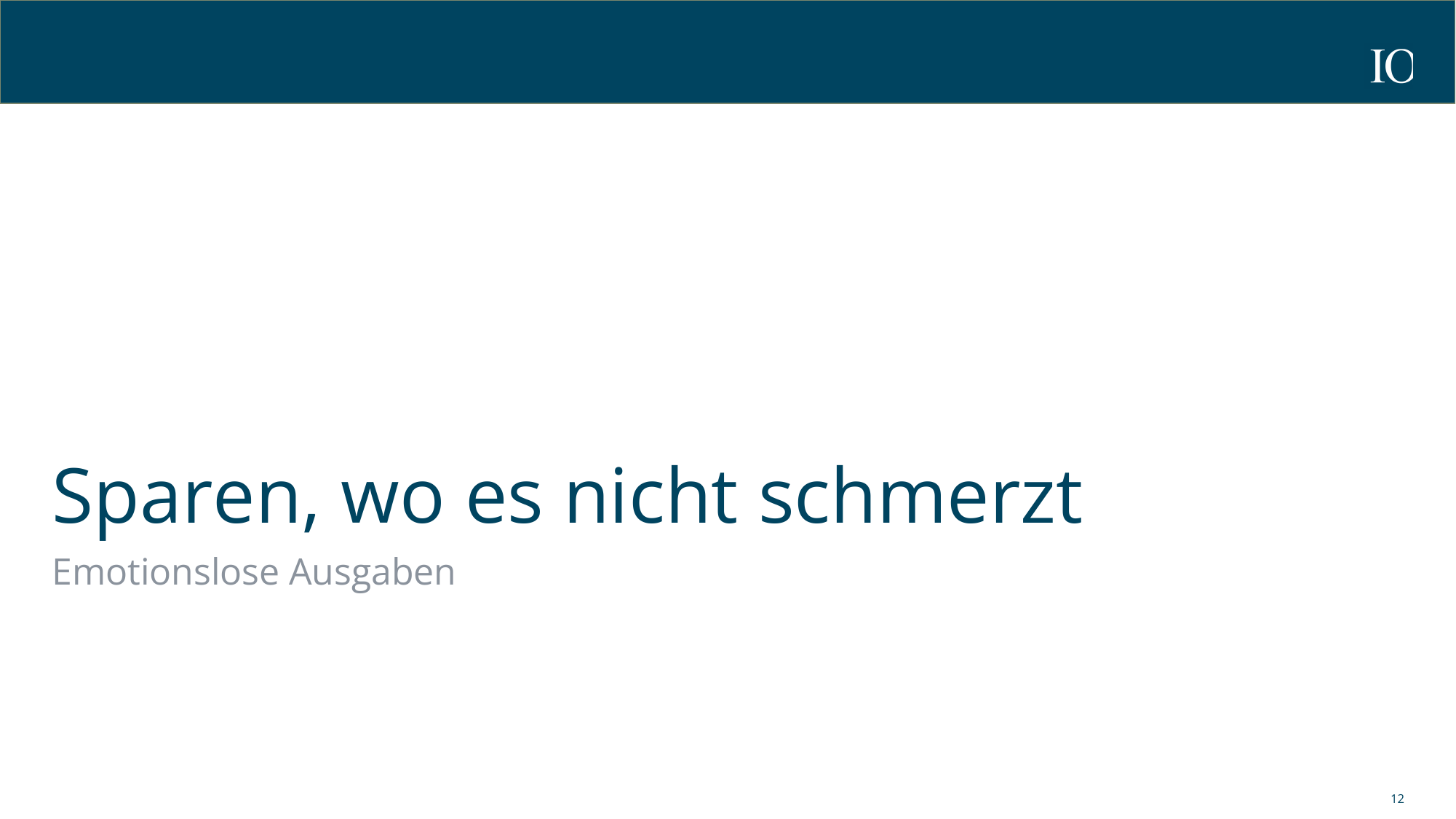

# Sparen, wo es nicht schmerzt
Emotionslose Ausgaben
12